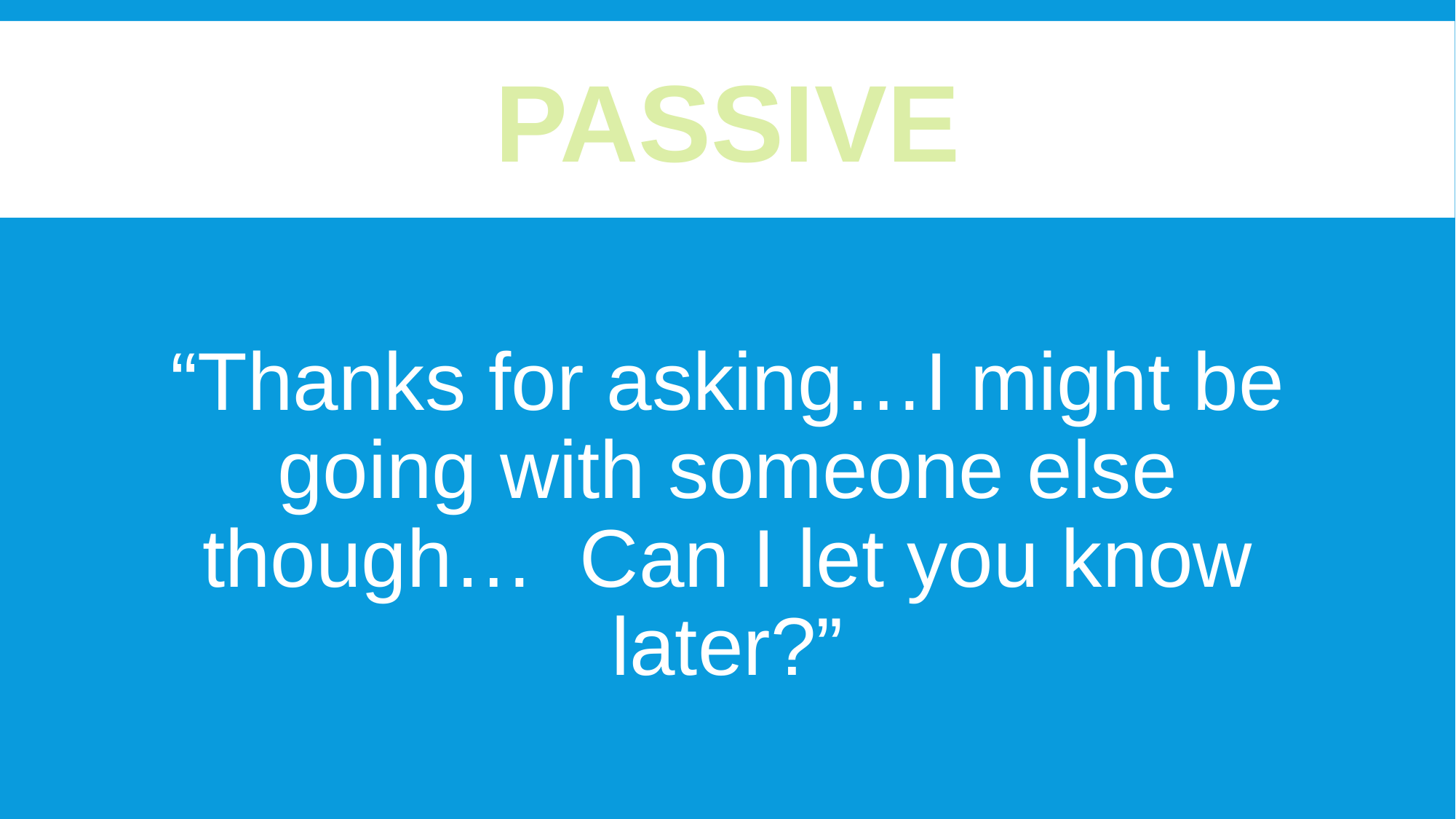

PASSIVE
“Thanks for asking…I might be going with someone else though…  Can I let you know later?”